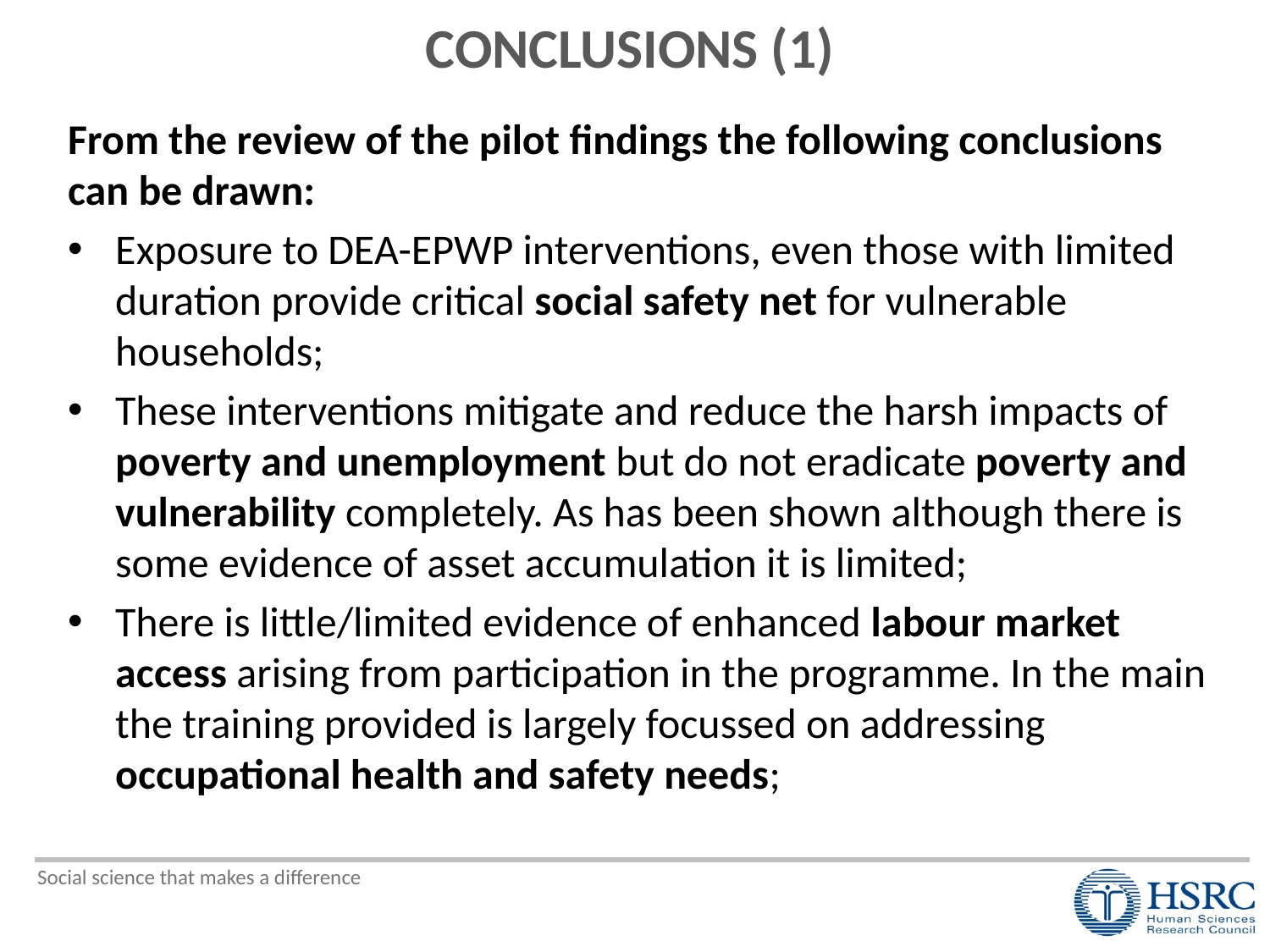

# CONCLUSIONS (1)
From the review of the pilot findings the following conclusions can be drawn:
Exposure to DEA-EPWP interventions, even those with limited duration provide critical social safety net for vulnerable households;
These interventions mitigate and reduce the harsh impacts of poverty and unemployment but do not eradicate poverty and vulnerability completely. As has been shown although there is some evidence of asset accumulation it is limited;
There is little/limited evidence of enhanced labour market access arising from participation in the programme. In the main the training provided is largely focussed on addressing occupational health and safety needs;